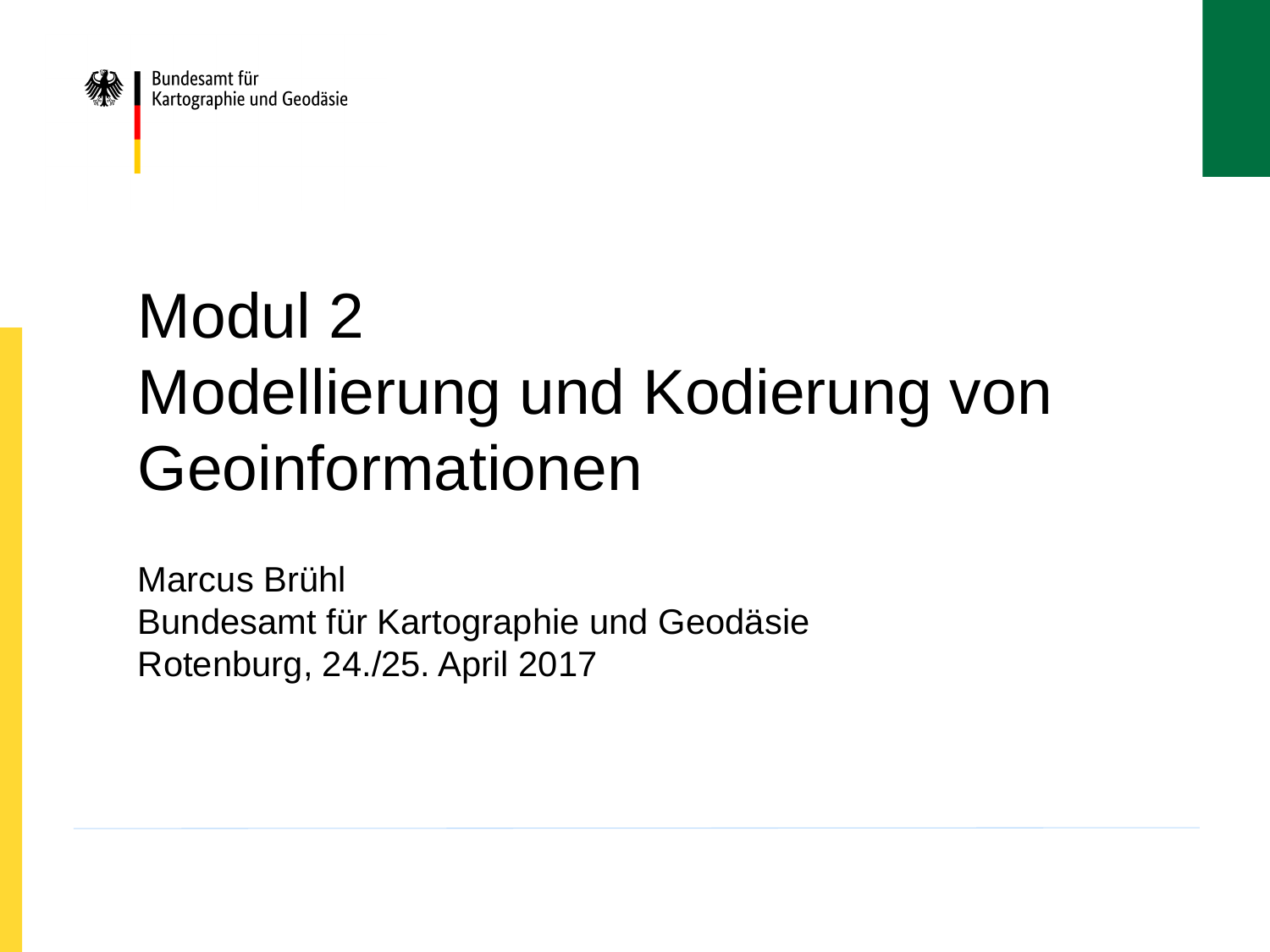

# Modul 2 Modellierung und Kodierung von Geoinformationen
Marcus Brühl
Bundesamt für Kartographie und Geodäsie
Rotenburg, 24./25. April 2017